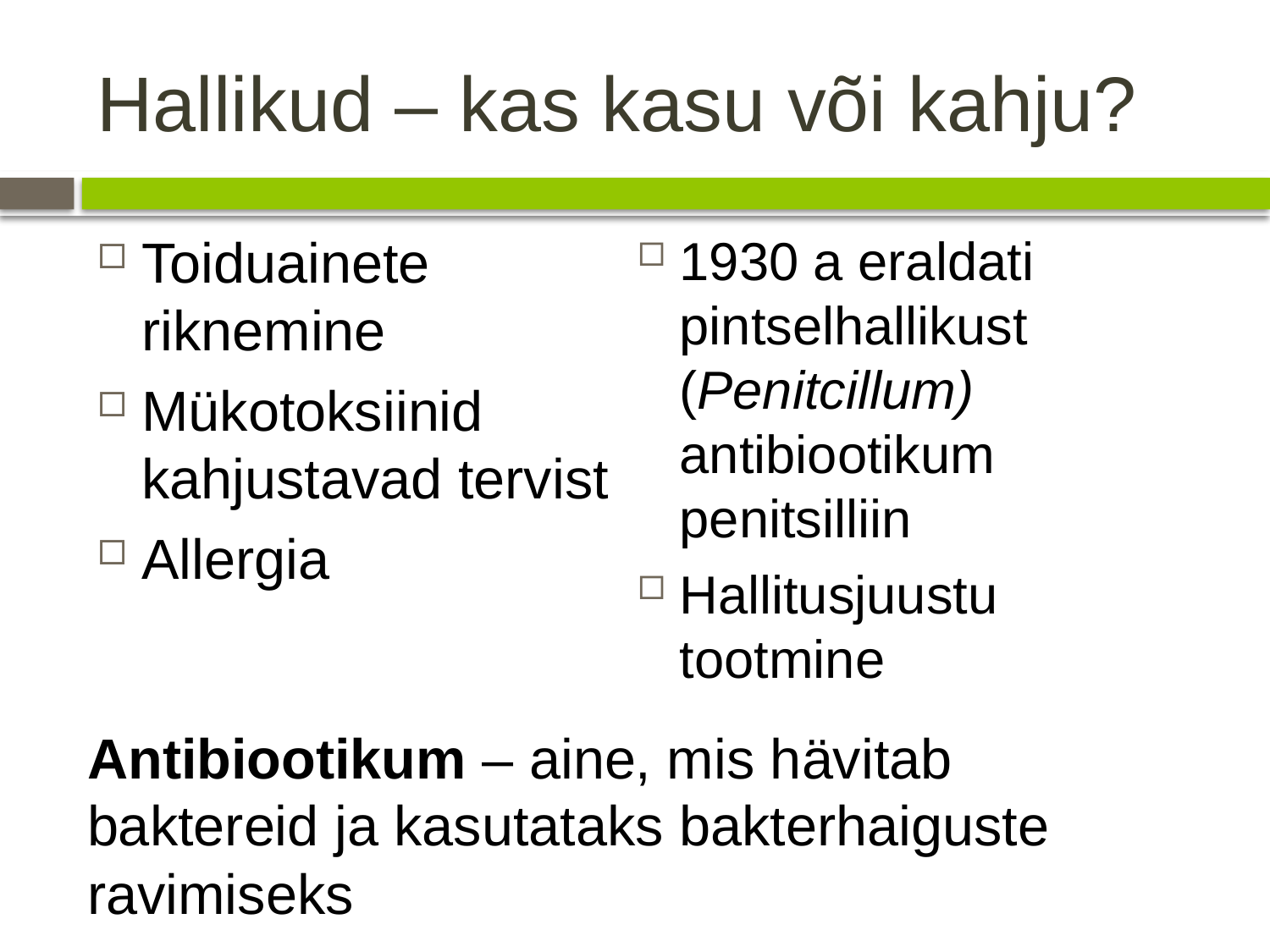

# Hallikud – kas kasu või kahju?
Toiduainete riknemine
Mükotoksiinid kahjustavad tervist
Allergia
1930 a eraldati pintselhallikust (Penitcillum) antibiootikum penitsilliin
Hallitusjuustu tootmine
Antibiootikum – aine, mis hävitab baktereid ja kasutataks bakterhaiguste ravimiseks